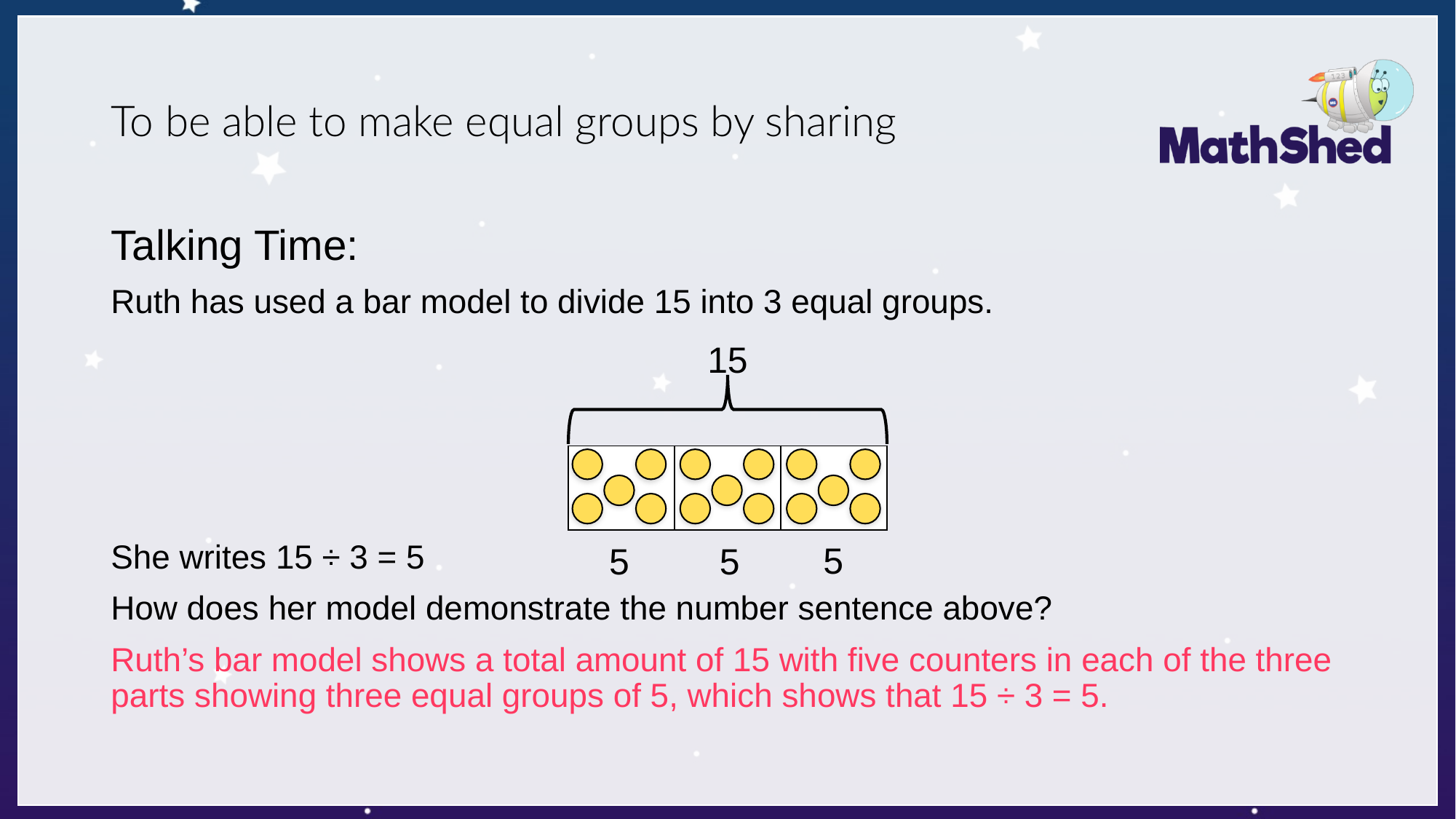

# To be able to make equal groups by sharing
Talking Time:
Ruth has used a bar model to divide 15 into 3 equal groups.

She writes 15 ÷ 3 = 5
How does her model demonstrate the number sentence above?
Ruth’s bar model shows a total amount of 15 with five counters in each of the three parts showing three equal groups of 5, which shows that 15 ÷ 3 = 5.

15
|  |  |  |
| --- | --- | --- |

5
5
5